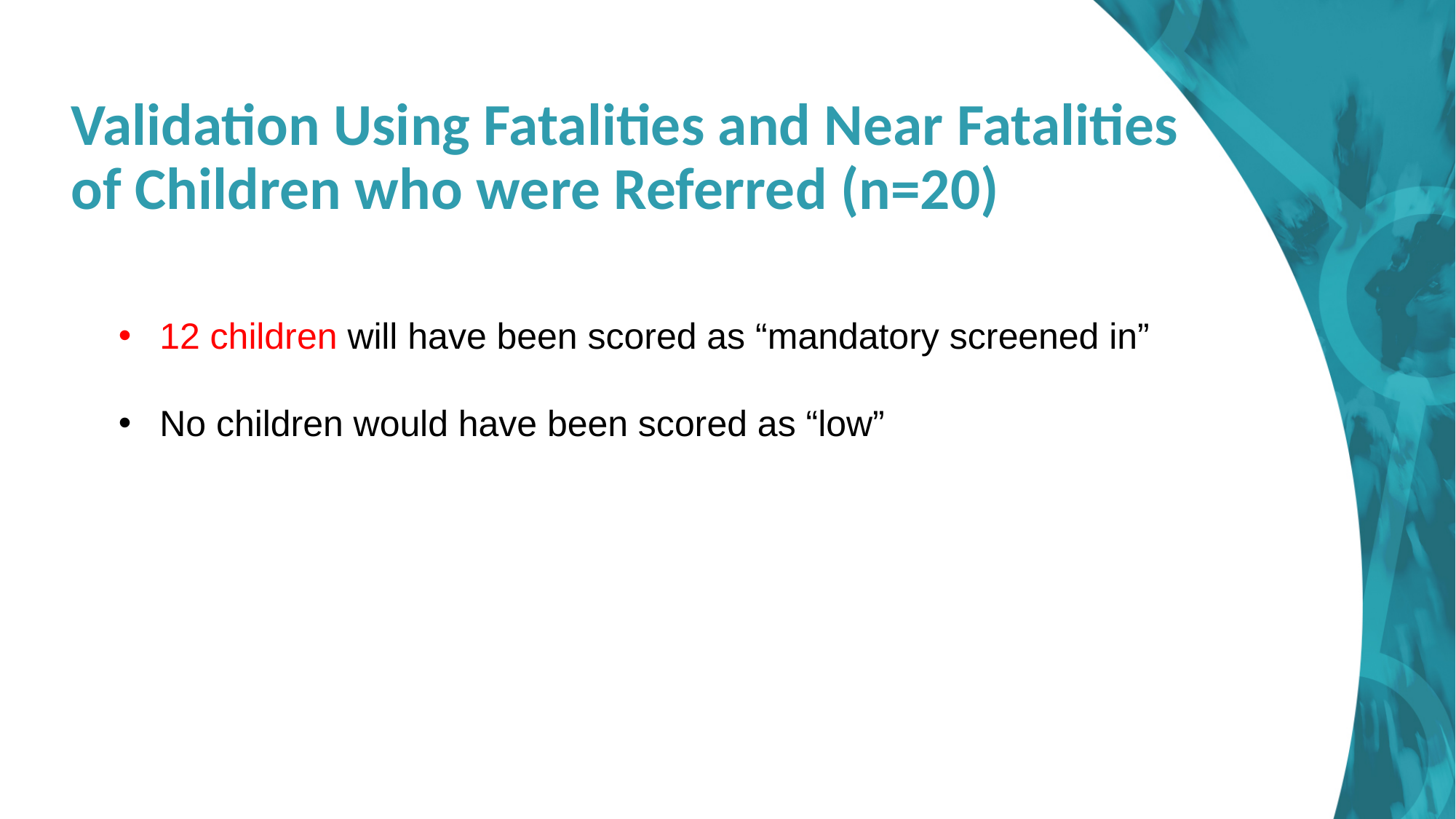

# Validation Using Fatalities and Near Fatalities of Children who were Referred (n=20)

12 children will have been scored as “mandatory screened in”

No children would have been scored as “low”